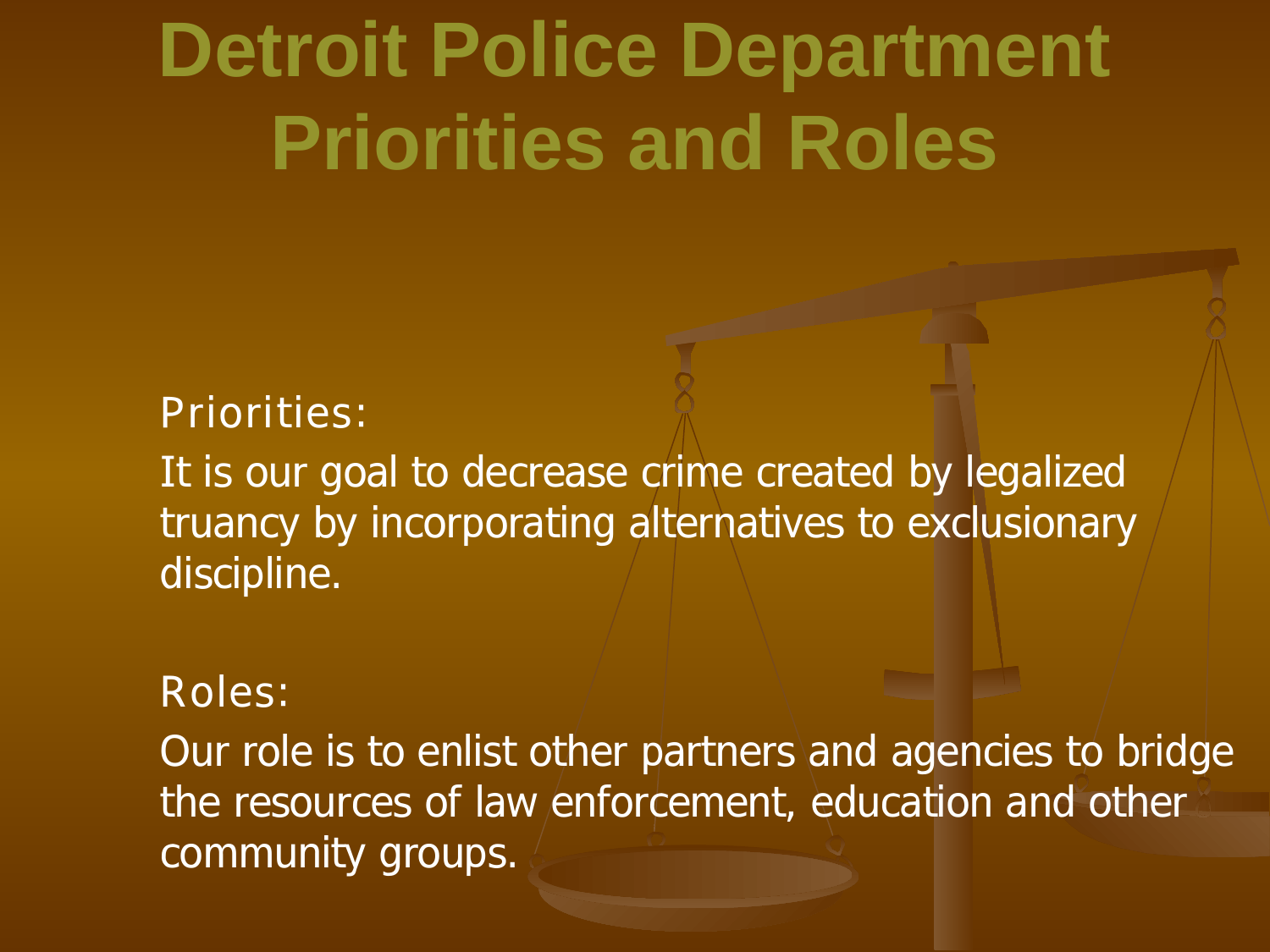

# Detroit Police Department Priorities and Roles
Priorities:
It is our goal to decrease crime created by legalized truancy by incorporating alternatives to exclusionary discipline.

Roles:
Our role is to enlist other partners and agencies to bridge the resources of law enforcement, education and other community groups.